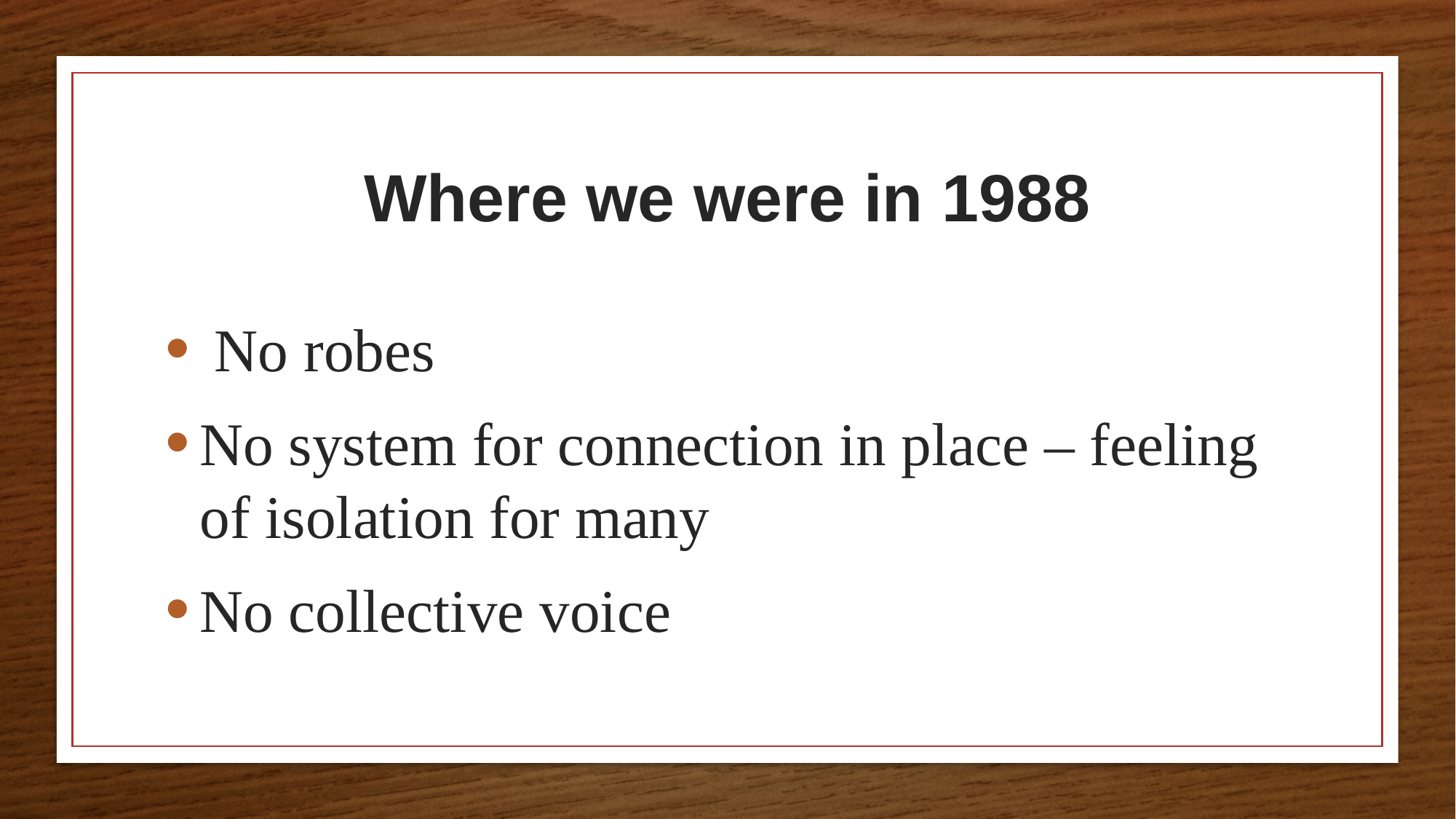

# Where we were in 1988
 No robes
No system for connection in place – feeling of isolation for many
No collective voice